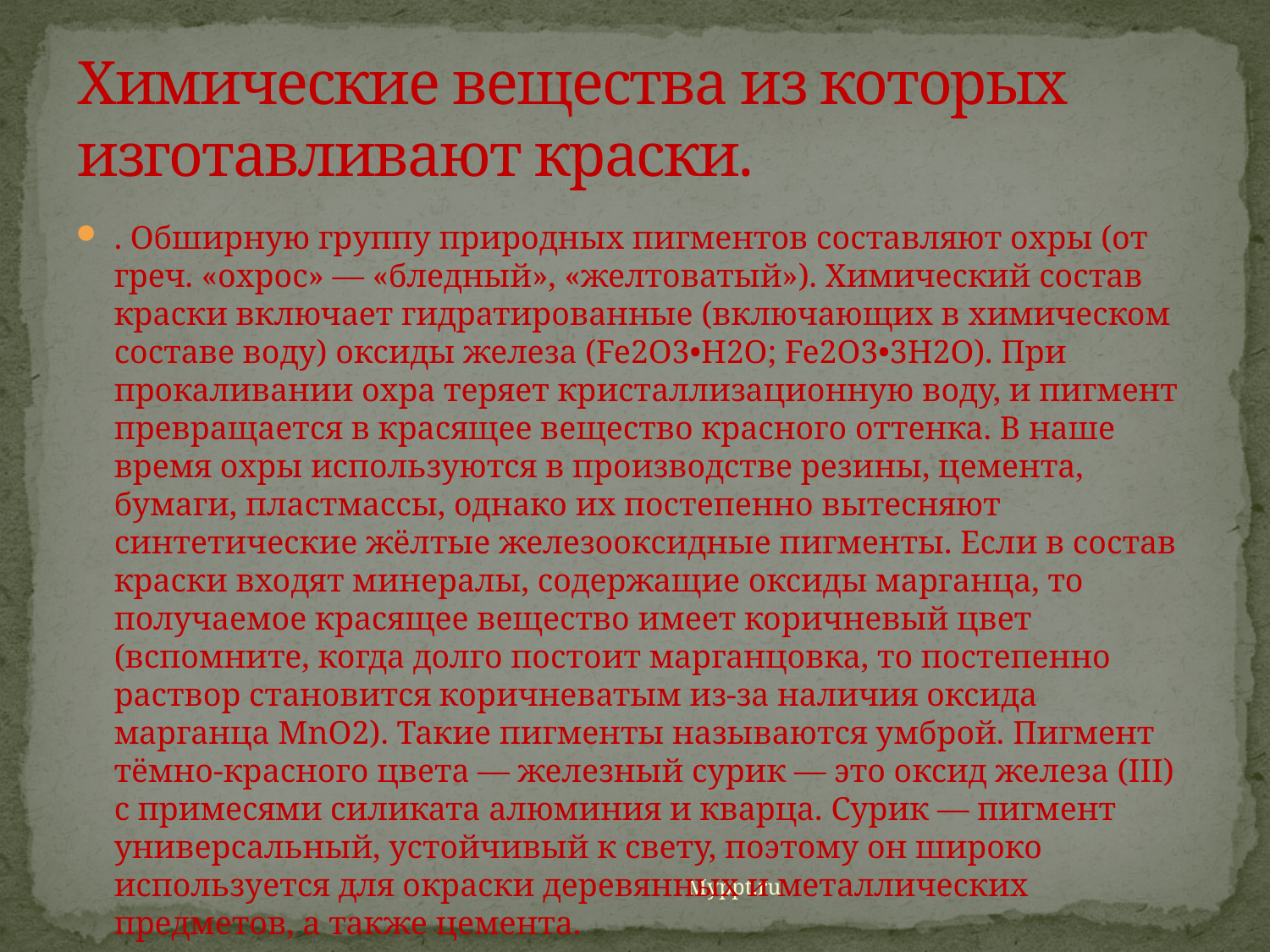

# Химические вещества из которых изготавливают краски.
. Обширную группу природных пигментов составляют охры (от греч. «охрос» — «бледный», «желтоватый»). Химический состав краски включает гидратированные (включающих в химическом составе воду) оксиды железа (Fe2O3•Н2O; Fe2O3•3Н2О). При прокаливании охра теряет кристаллизационную воду, и пигмент превращается в красящее вещество красного оттенка. В наше время охры используются в производстве резины, цемента, бумаги, пластмассы, однако их постепенно вытесняют синтетические жёлтые железооксидные пигменты. Если в состав краски входят минералы, содержащие оксиды марганца, то получаемое красящее вещество имеет коричневый цвет (вспомните, когда долго постоит марганцовка, то постепенно раствор становится коричневатым из-за наличия оксида марганца MnO2). Такие пигменты называются умброй. Пигмент тёмно-красного цвета — железный сурик — это оксид железа (III) с примесями силиката алюминия и кварца. Сурик — пигмент универсальный, устойчивый к свету, поэтому он широко используется для окраски деревянных и металлических предметов, а также цемента.
Myppt.ru